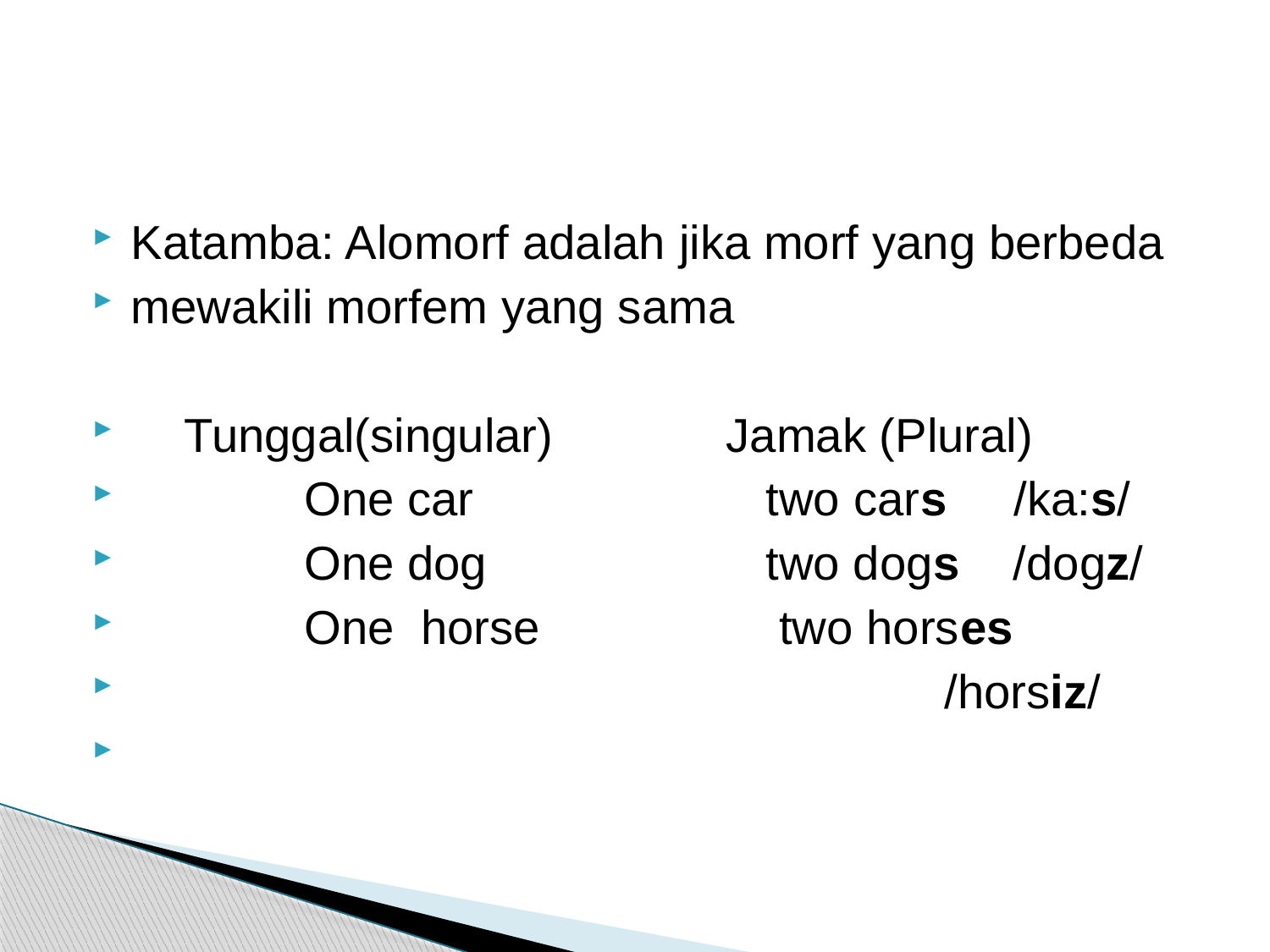

#
Katamba: Alomorf adalah jika morf yang berbeda
mewakili morfem yang sama

    Tunggal(singular)             Jamak (Plural)
             One car                      two cars     /ka:s/
             One dog                     two dogs    /dogz/
             One  horse                  two horses
                                                             /horsiz/